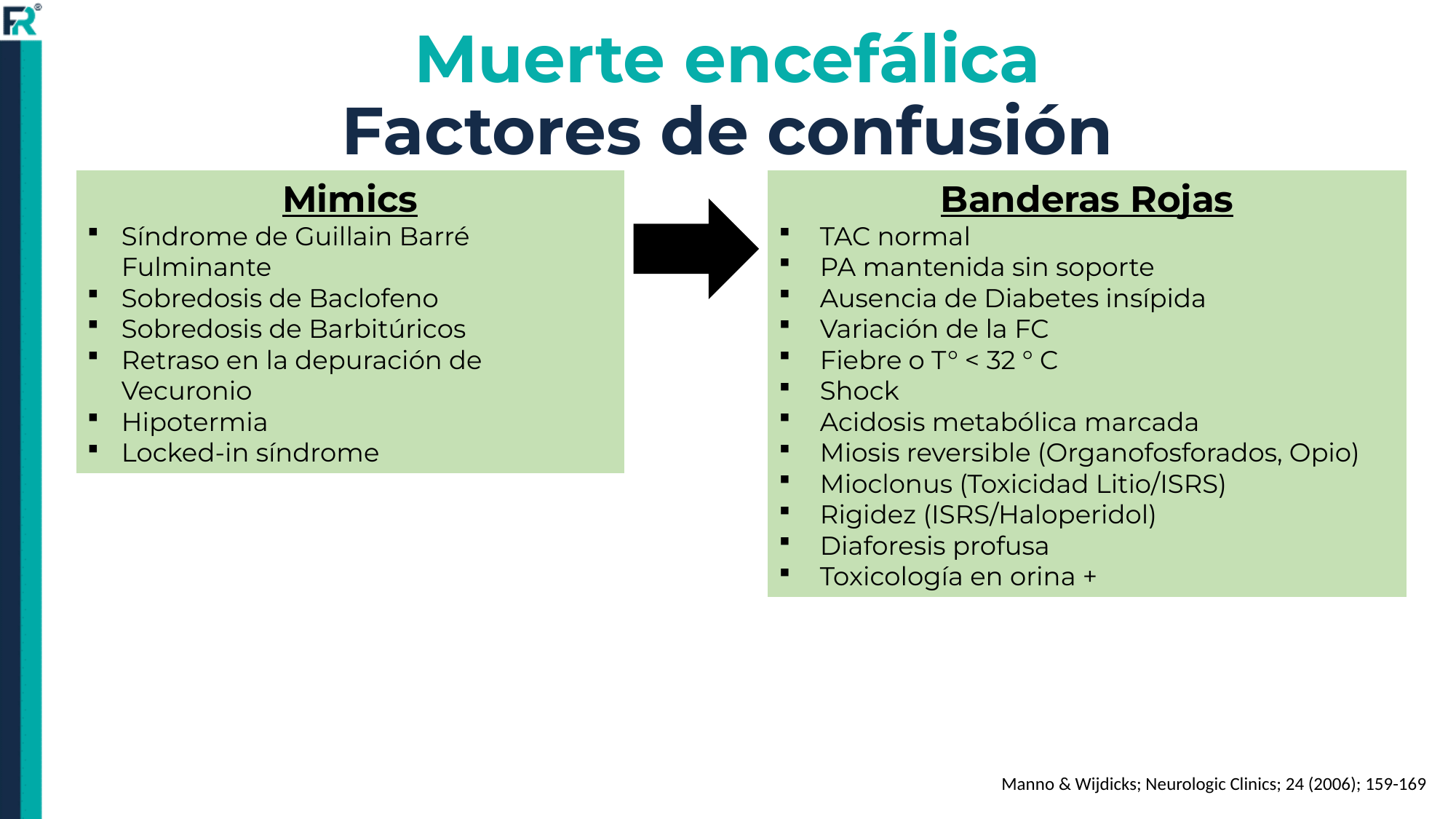

# Muerte encefálica Factores de confusión
Mimics
Síndrome de Guillain Barré Fulminante
Sobredosis de Baclofeno
Sobredosis de Barbitúricos
Retraso en la depuración de Vecuronio
Hipotermia
Locked-in síndrome
Banderas Rojas
TAC normal
PA mantenida sin soporte
Ausencia de Diabetes insípida
Variación de la FC
Fiebre o T° < 32 ° C
Shock
Acidosis metabólica marcada
Miosis reversible (Organofosforados, Opio)
Mioclonus (Toxicidad Litio/ISRS)
Rigidez (ISRS/Haloperidol)
Diaforesis profusa
Toxicología en orina +

Manno & Wijdicks; Neurologic Clinics; 24 (2006); 159-169